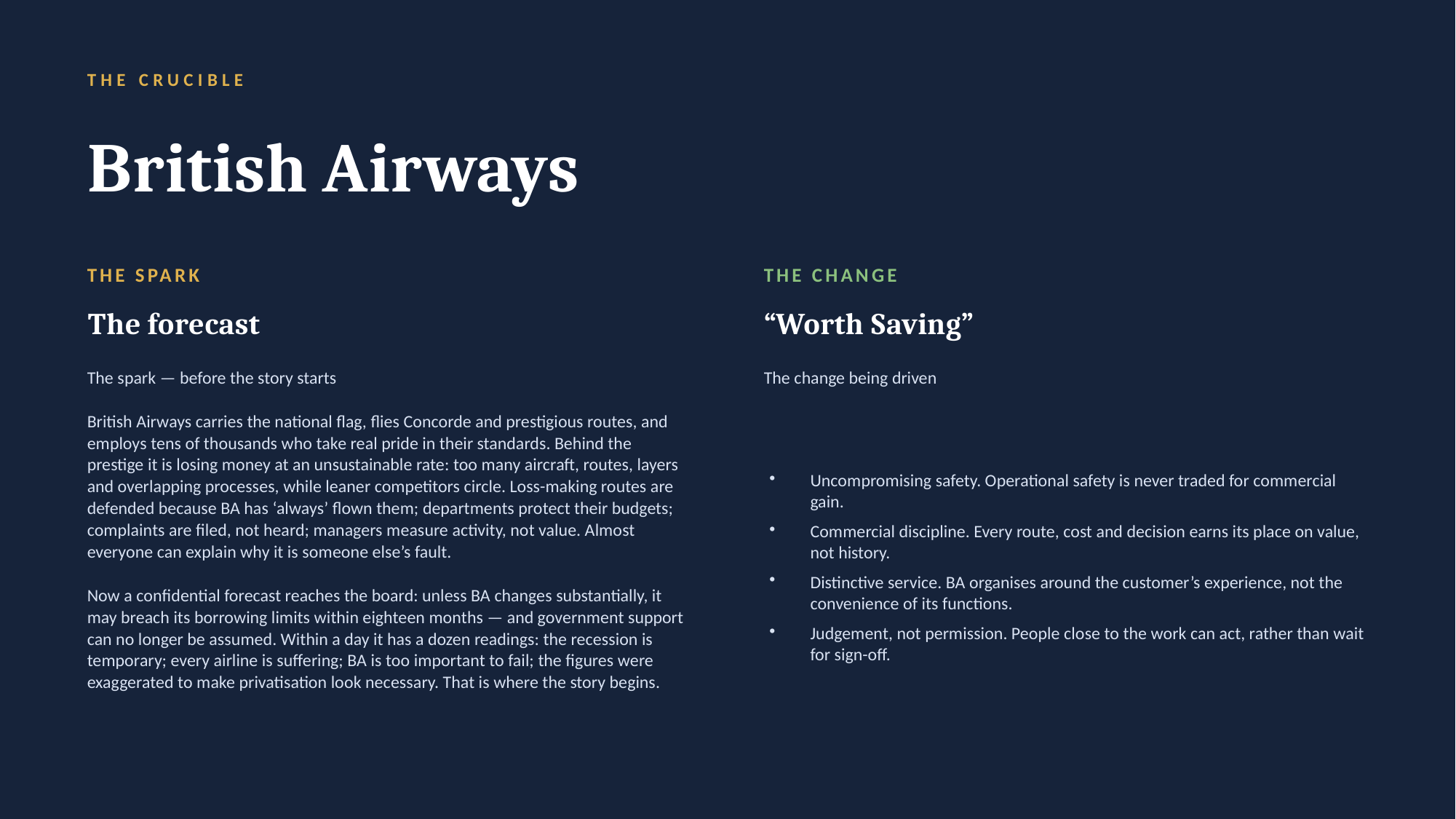

THE CRUCIBLE
British Airways
THE SPARK
THE CHANGE
The forecast
“Worth Saving”
The spark — before the story starts

British Airways carries the national flag, flies Concorde and prestigious routes, and employs tens of thousands who take real pride in their standards. Behind the prestige it is losing money at an unsustainable rate: too many aircraft, routes, layers and overlapping processes, while leaner competitors circle. Loss-making routes are defended because BA has ‘always’ flown them; departments protect their budgets; complaints are filed, not heard; managers measure activity, not value. Almost everyone can explain why it is someone else’s fault.

Now a confidential forecast reaches the board: unless BA changes substantially, it may breach its borrowing limits within eighteen months — and government support can no longer be assumed. Within a day it has a dozen readings: the recession is temporary; every airline is suffering; BA is too important to fail; the figures were exaggerated to make privatisation look necessary. That is where the story begins.
The change being driven
Uncompromising safety. Operational safety is never traded for commercial gain.
Commercial discipline. Every route, cost and decision earns its place on value, not history.
Distinctive service. BA organises around the customer’s experience, not the convenience of its functions.
Judgement, not permission. People close to the work can act, rather than wait for sign-off.